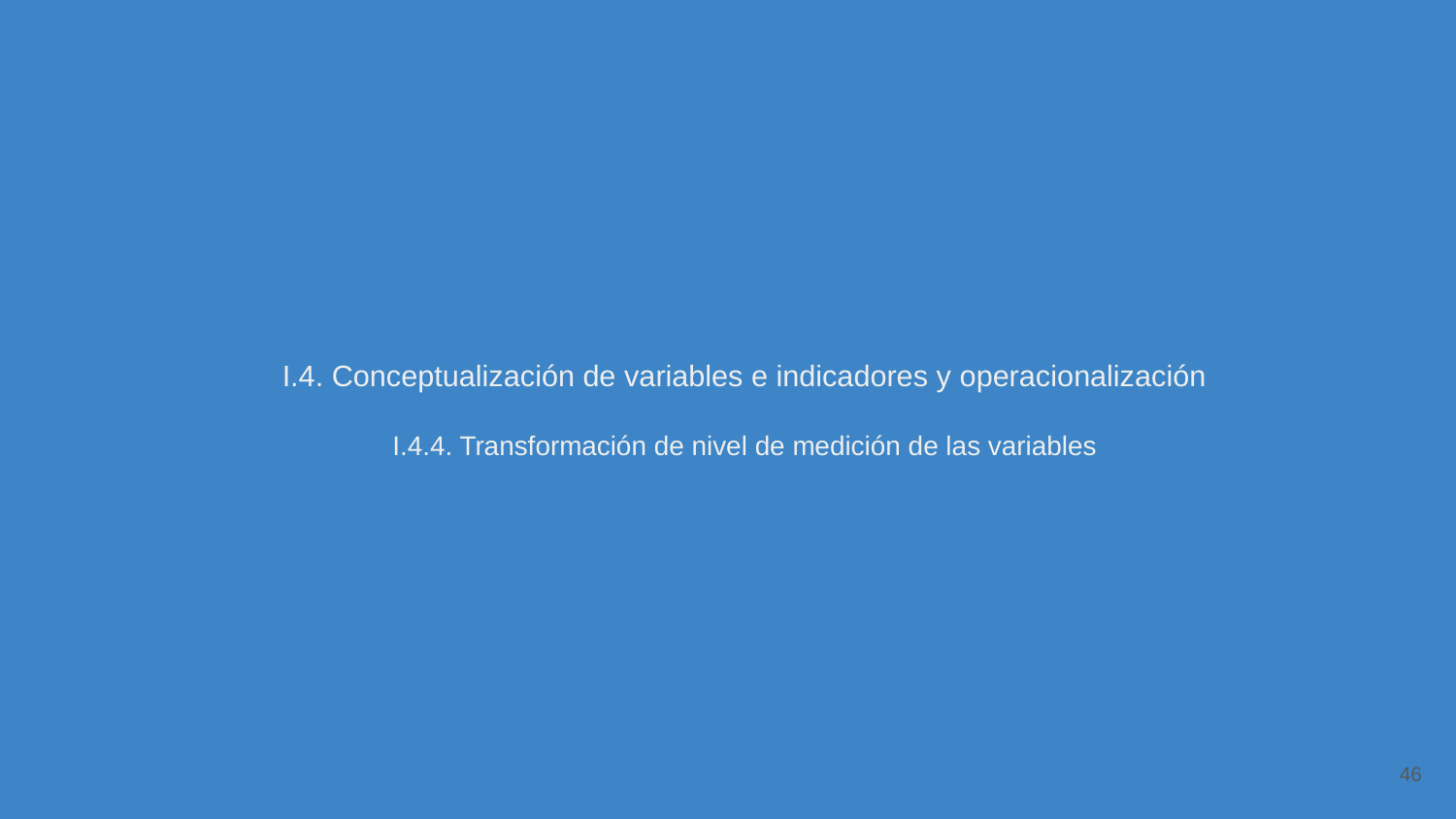

# I.4. Conceptualización de variables e indicadores y operacionalización

I.4.4. Transformación de nivel de medición de las variables
46